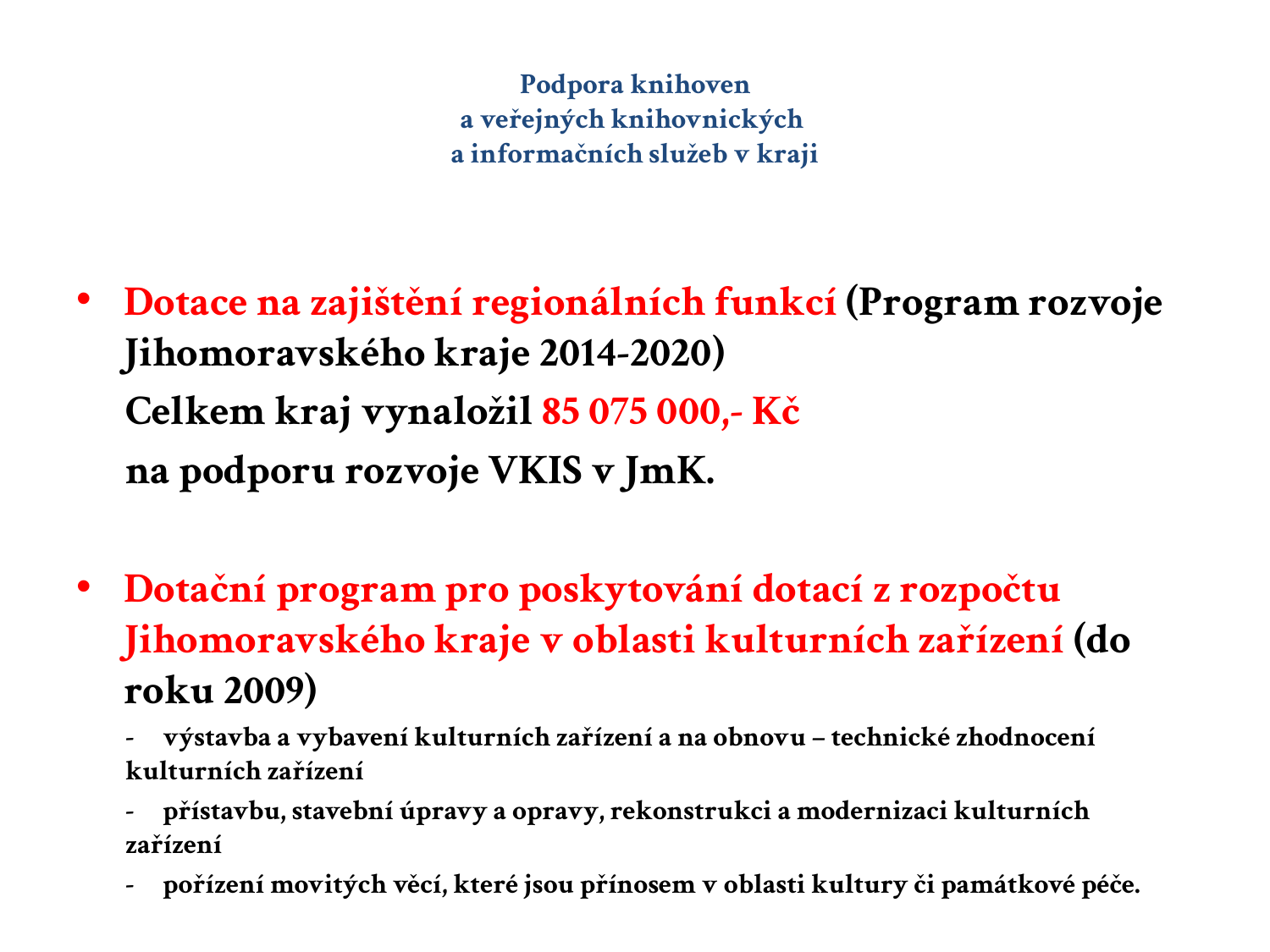

# Podpora knihoven a veřejných knihovnických a informačních služeb v kraji
Dotace na zajištění regionálních funkcí (Program rozvoje Jihomoravského kraje 2014-2020)
Celkem kraj vynaložil 85 075 000,- Kč
na podporu rozvoje VKIS v JmK.

Dotační program pro poskytování dotací z rozpočtu Jihomoravského kraje v oblasti kulturních zařízení (do roku 2009)
-     výstavba a vybavení kulturních zařízení a na obnovu – technické zhodnocení kulturních zařízení
-     přístavbu, stavební úpravy a opravy, rekonstrukci a modernizaci kulturních zařízení
-     pořízení movitých věcí, které jsou přínosem v oblasti kultury či památkové péče.